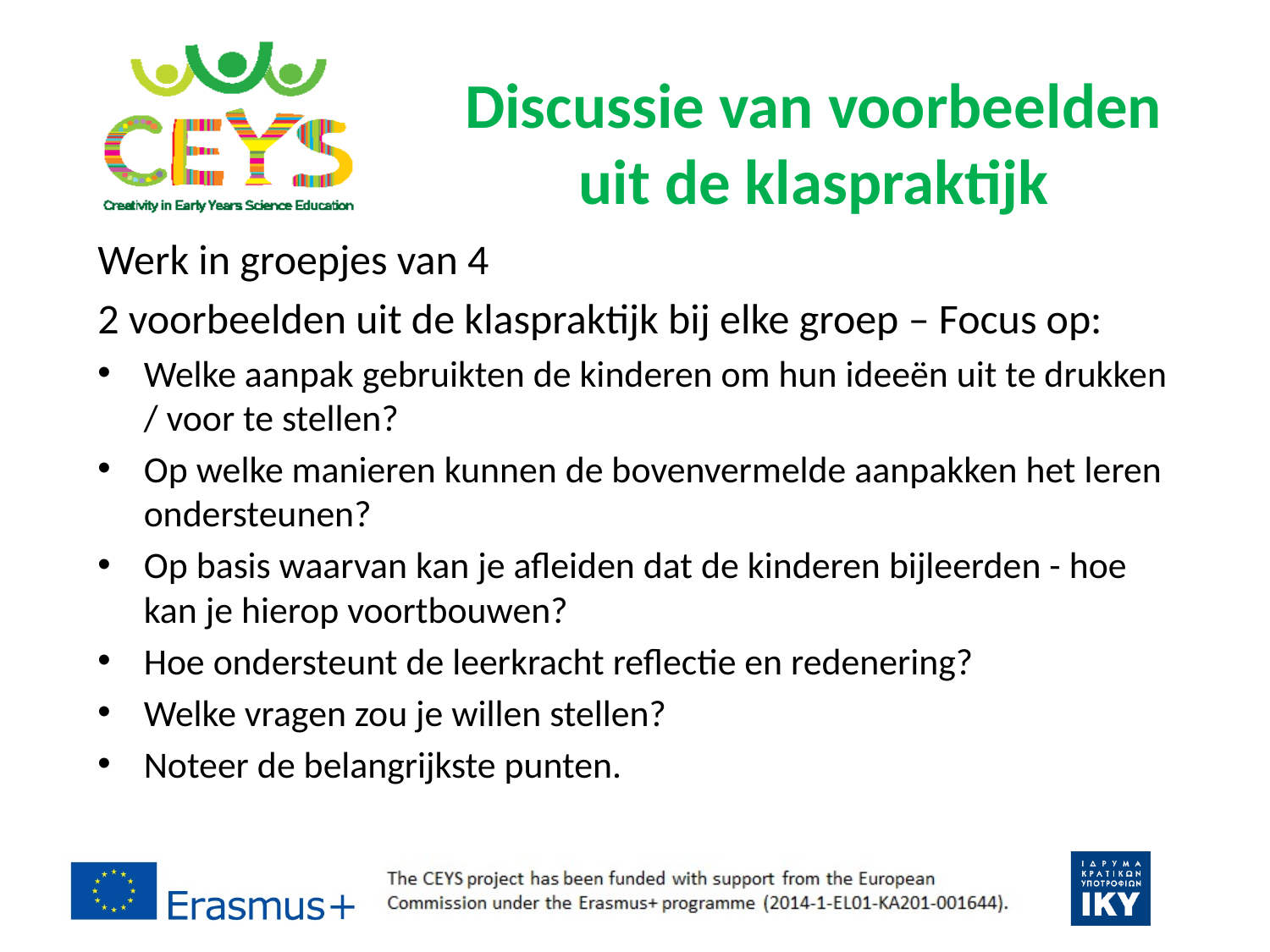

# Discussie van voorbeelden uit de klaspraktijk
Werk in groepjes van 4
2 voorbeelden uit de klaspraktijk bij elke groep – Focus op:
Welke aanpak gebruikten de kinderen om hun ideeën uit te drukken / voor te stellen?
Op welke manieren kunnen de bovenvermelde aanpakken het leren ondersteunen?
Op basis waarvan kan je afleiden dat de kinderen bijleerden - hoe kan je hierop voortbouwen?
Hoe ondersteunt de leerkracht reflectie en redenering?
Welke vragen zou je willen stellen?
Noteer de belangrijkste punten.